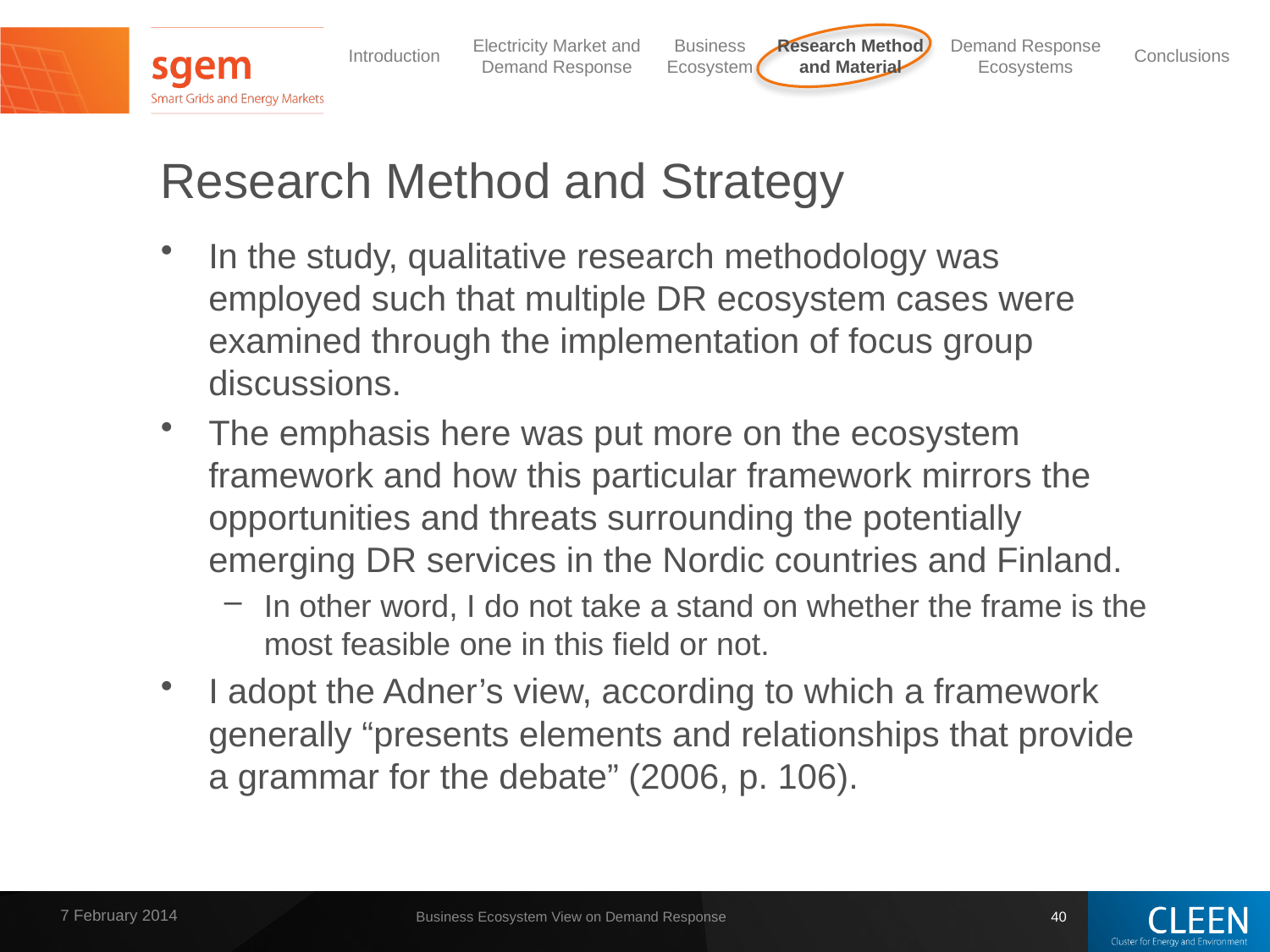

# Research Method and Strategy
In the study, qualitative research methodology was employed such that multiple DR ecosystem cases were examined through the implementation of focus group discussions.
The emphasis here was put more on the ecosystem framework and how this particular framework mirrors the opportunities and threats surrounding the potentially emerging DR services in the Nordic countries and Finland.
In other word, I do not take a stand on whether the frame is the most feasible one in this field or not.
I adopt the Adner’s view, according to which a framework generally “presents elements and relationships that provide a grammar for the debate” (2006, p. 106).
7 February 2014
Business Ecosystem View on Demand Response
40